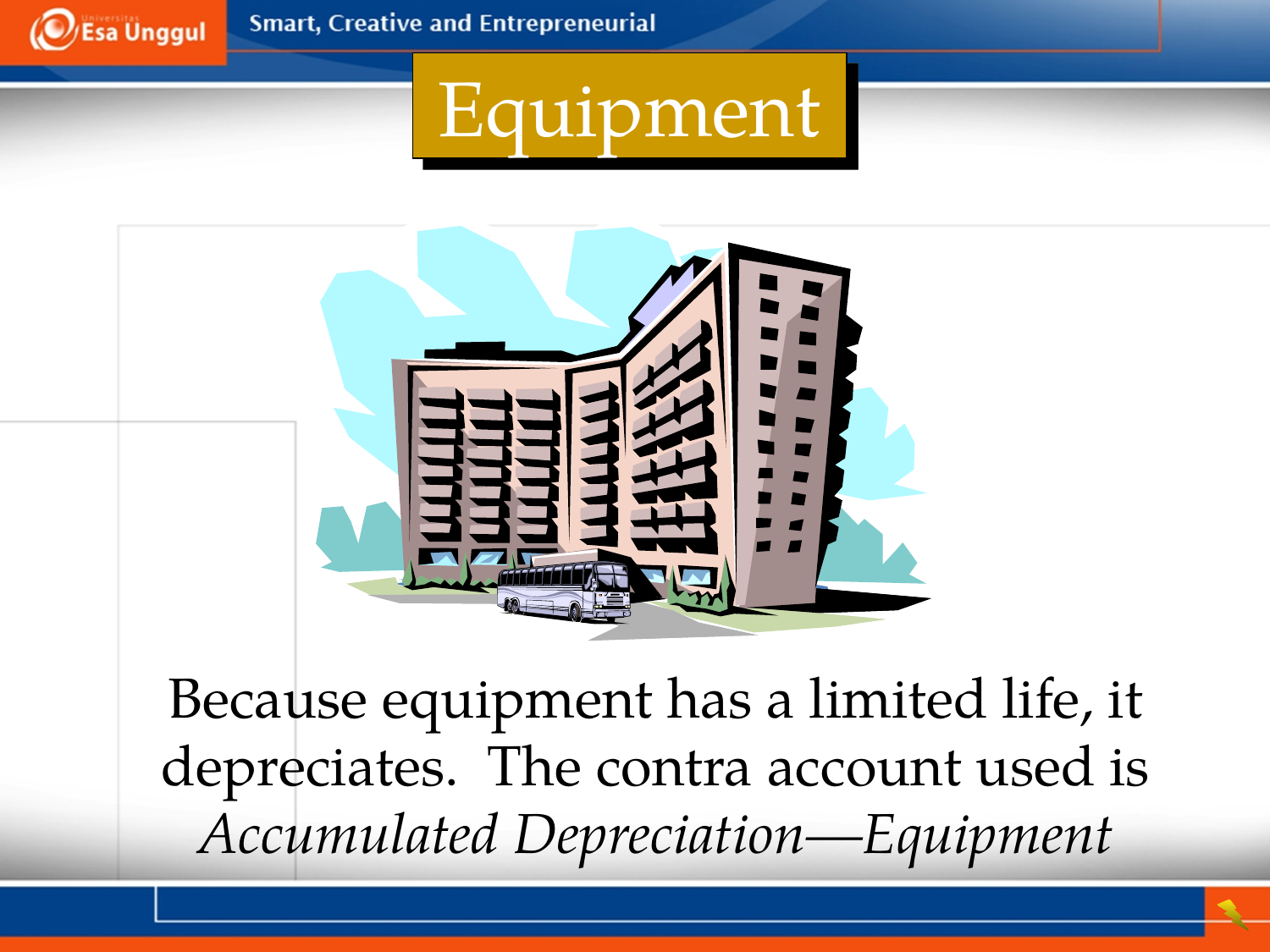

Equipment

Because equipment has a limited life, it depreciates.  The contra account used is Accumulated Depreciation—Equipment